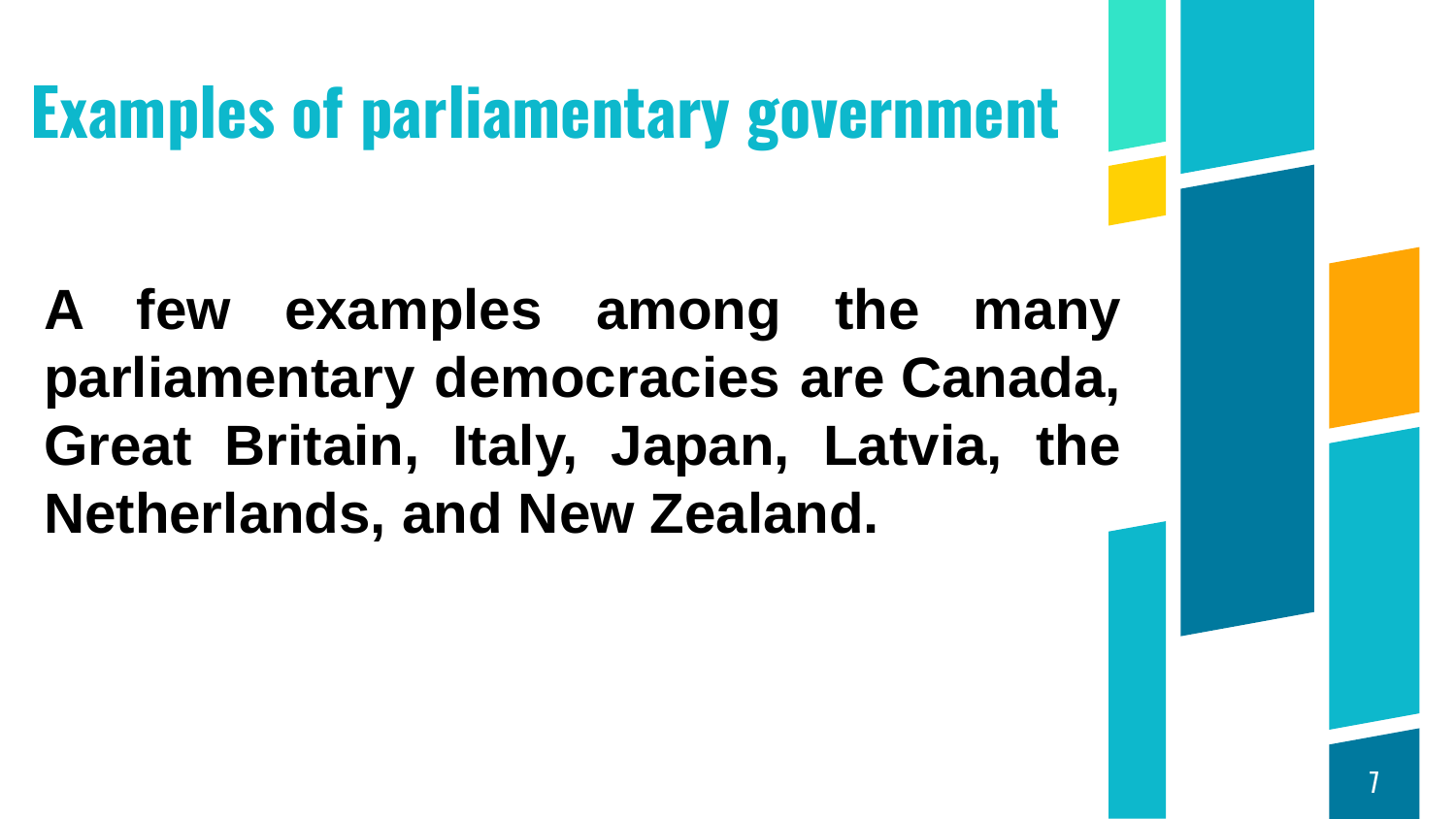

# Examples of parliamentary government
A few examples among the many parliamentary democracies are Canada, Great Britain, Italy, Japan, Latvia, the Netherlands, and New Zealand.

7